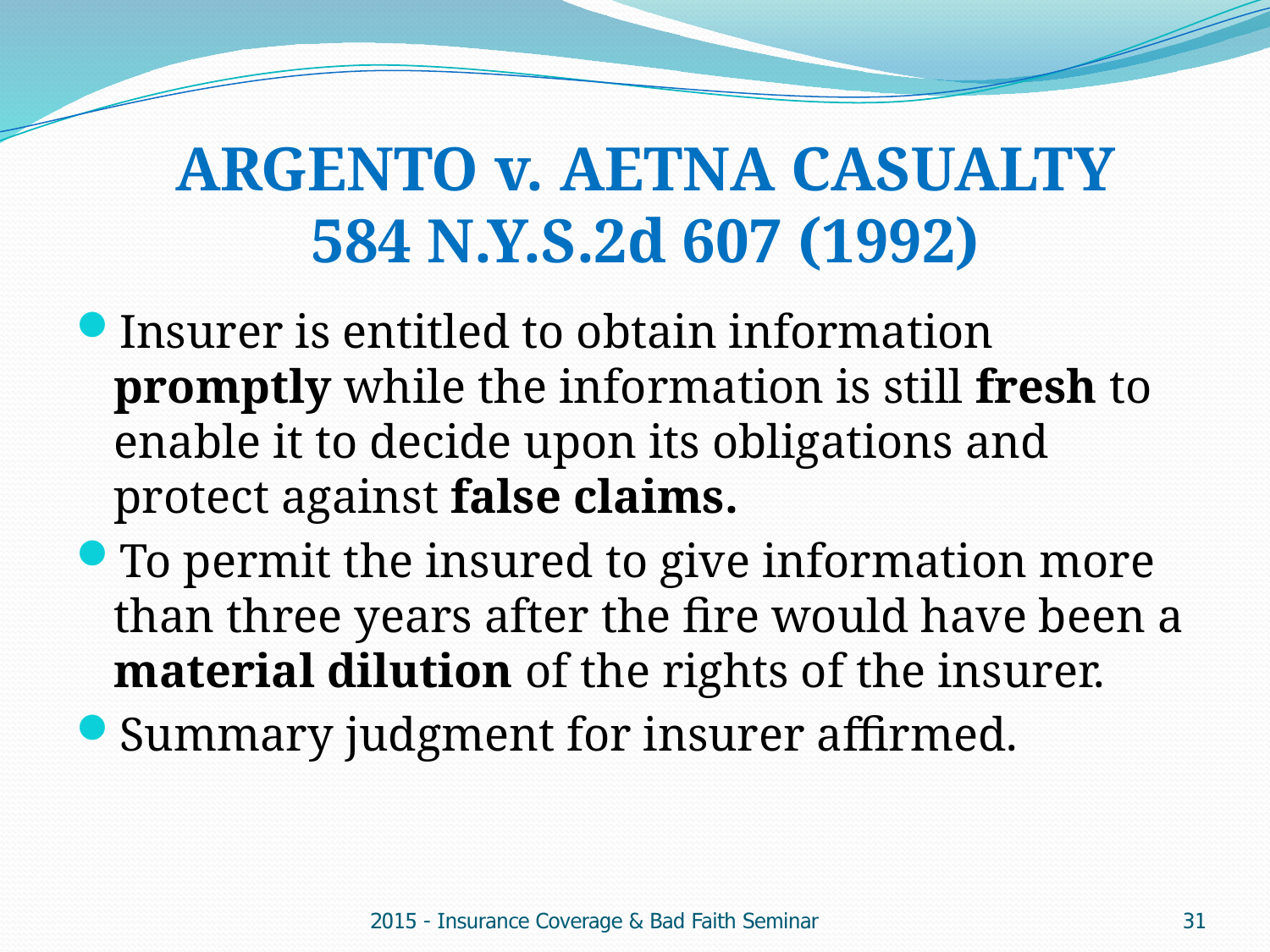

# ARGENTO v. AETNA CASUALTY 584 N.Y.S.2d 607 (1992)
Insurer is entitled to obtain information promptly while the information is still fresh to enable it to decide upon its obligations and protect against false claims.
To permit the insured to give information more than three years after the fire would have been a material dilution of the rights of the insurer.
Summary judgment for insurer affirmed.
2015 - Insurance Coverage & Bad Faith Seminar
31